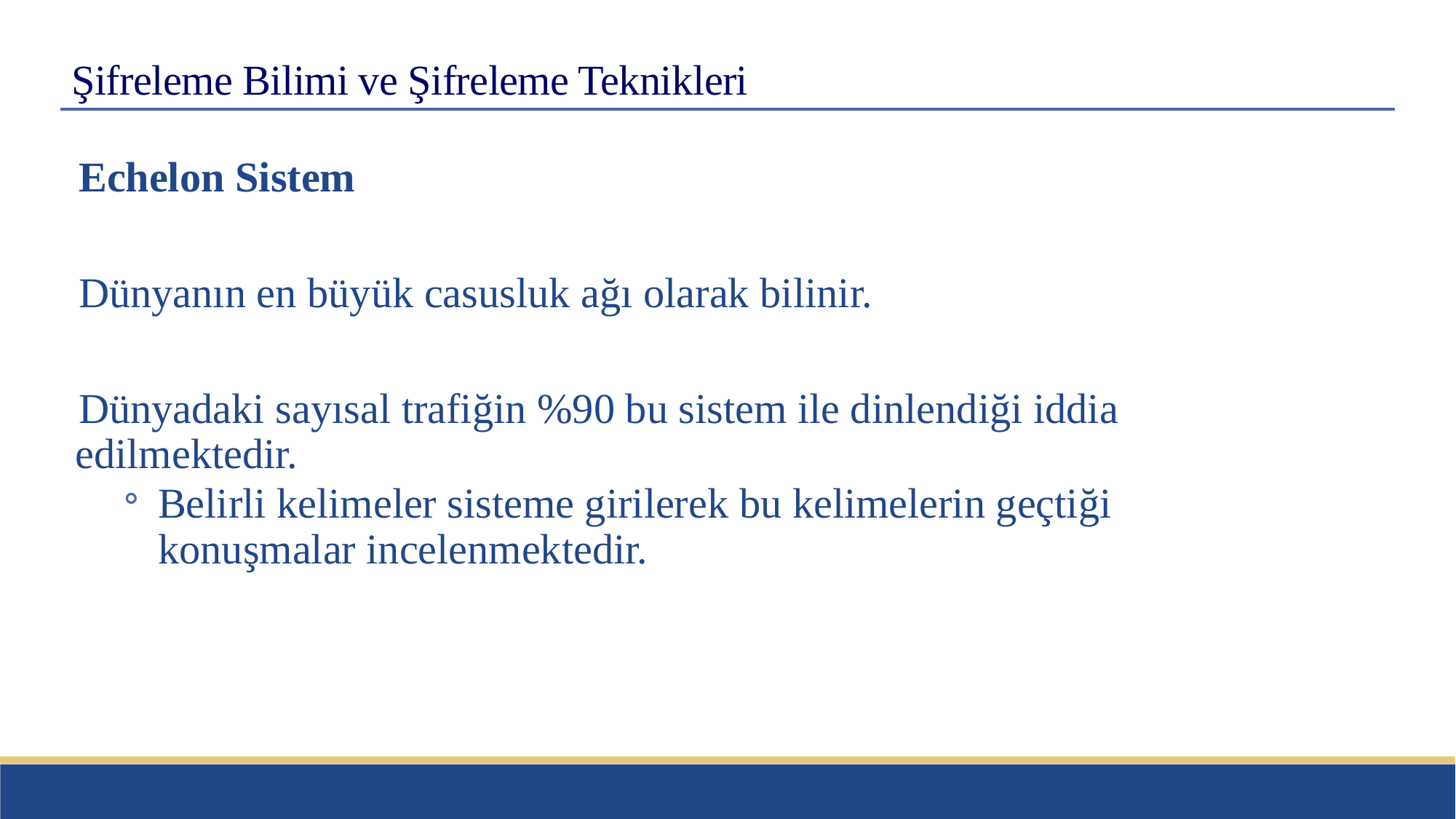

# Şifreleme Bilimi ve Şifreleme Teknikleri

Echelon Sistem

Dünyanın en büyük casusluk ağı olarak bilinir.

Dünyadaki sayısal trafiğin %90 bu sistem ile dinlendiği iddia edilmektedir.
Belirli kelimeler sisteme girilerek bu kelimelerin geçtiği konuşmalar incelenmektedir.